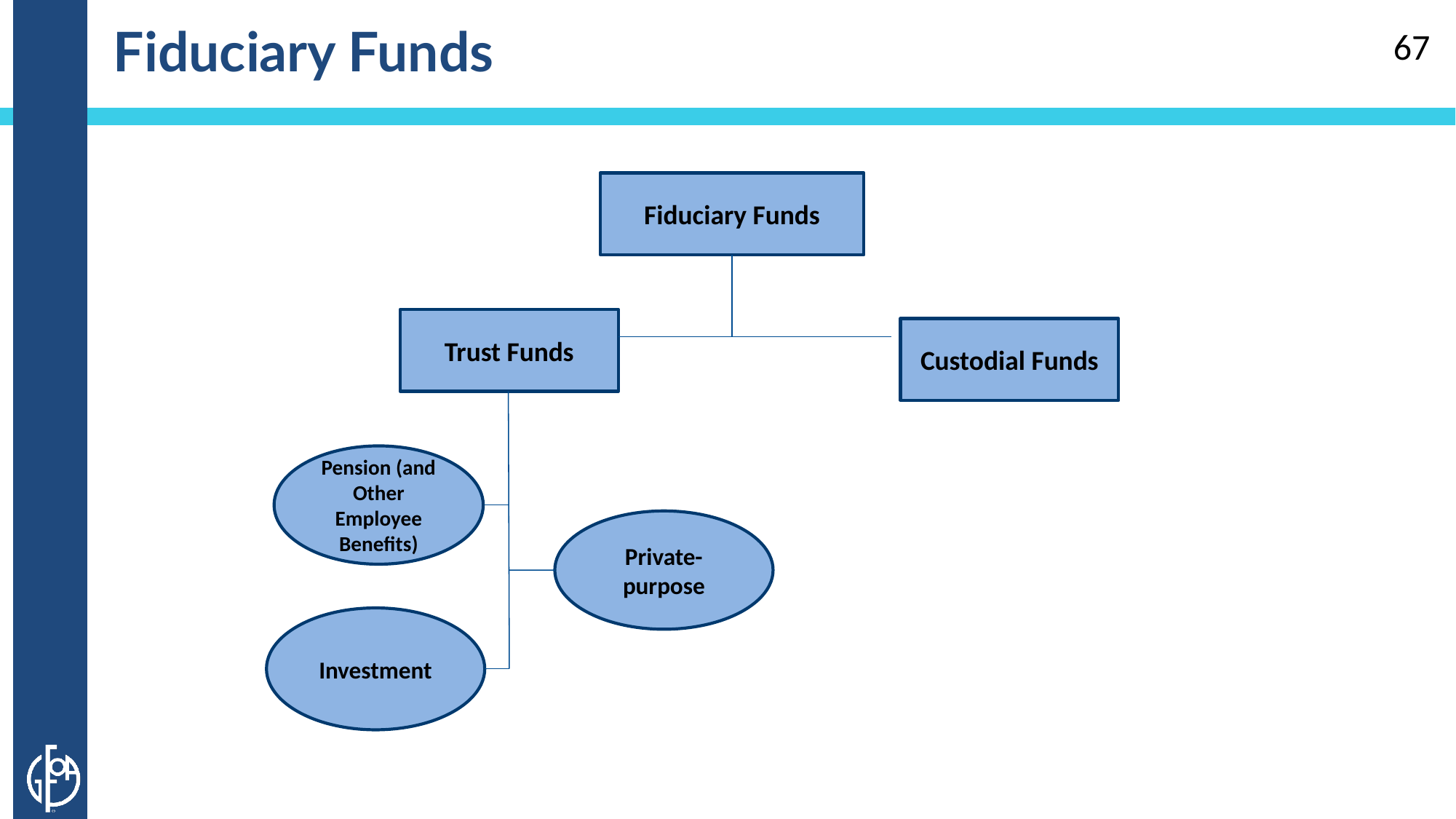

# Fiduciary Funds
67
Fiduciary Funds
Trust Funds
Custodial Funds
Pension (and Other Employee Benefits)
Private-purpose
Investment